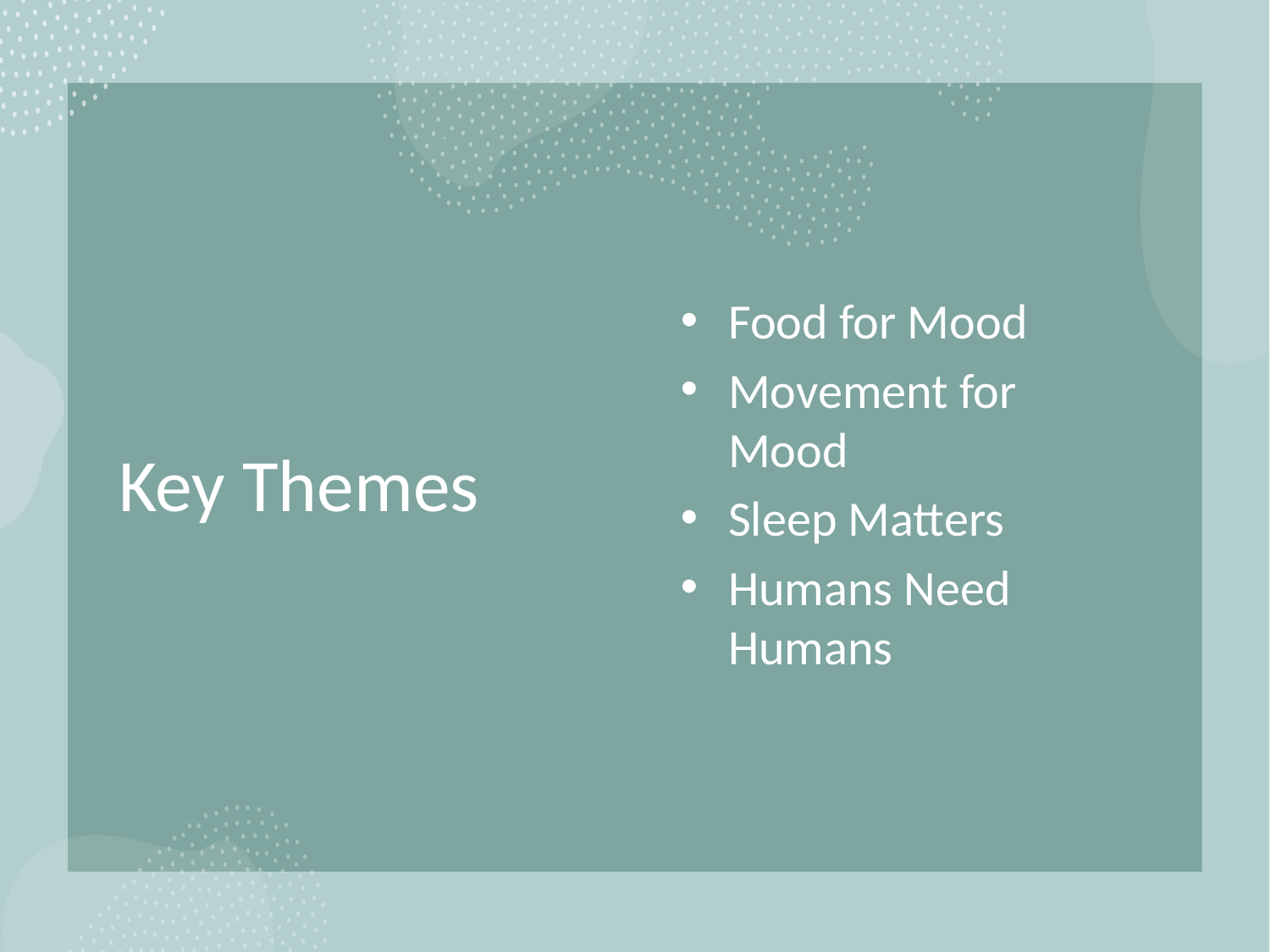

# Key Themes
Food for Mood
Movement for Mood
Sleep Matters
Humans Need Humans